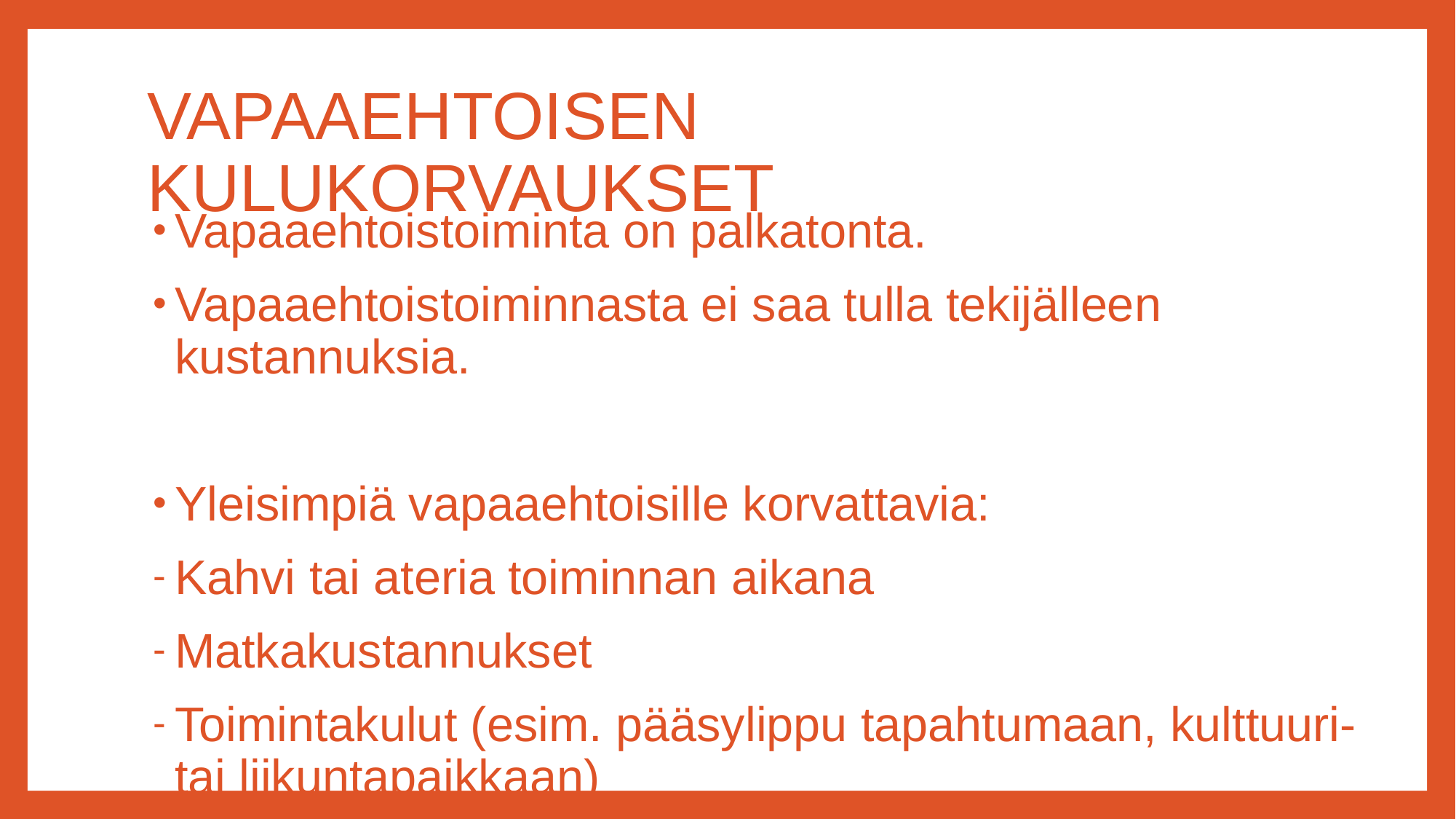

# VAPAAEHTOISEN KULUKORVAUKSET
Vapaaehtoistoiminta on palkatonta.
Vapaaehtoistoiminnasta ei saa tulla tekijälleen kustannuksia.

Yleisimpiä vapaaehtoisille korvattavia:
Kahvi tai ateria toiminnan aikana
Matkakustannukset
Toimintakulut (esim. pääsylippu tapahtumaan, kulttuuri- tai liikuntapaikkaan)